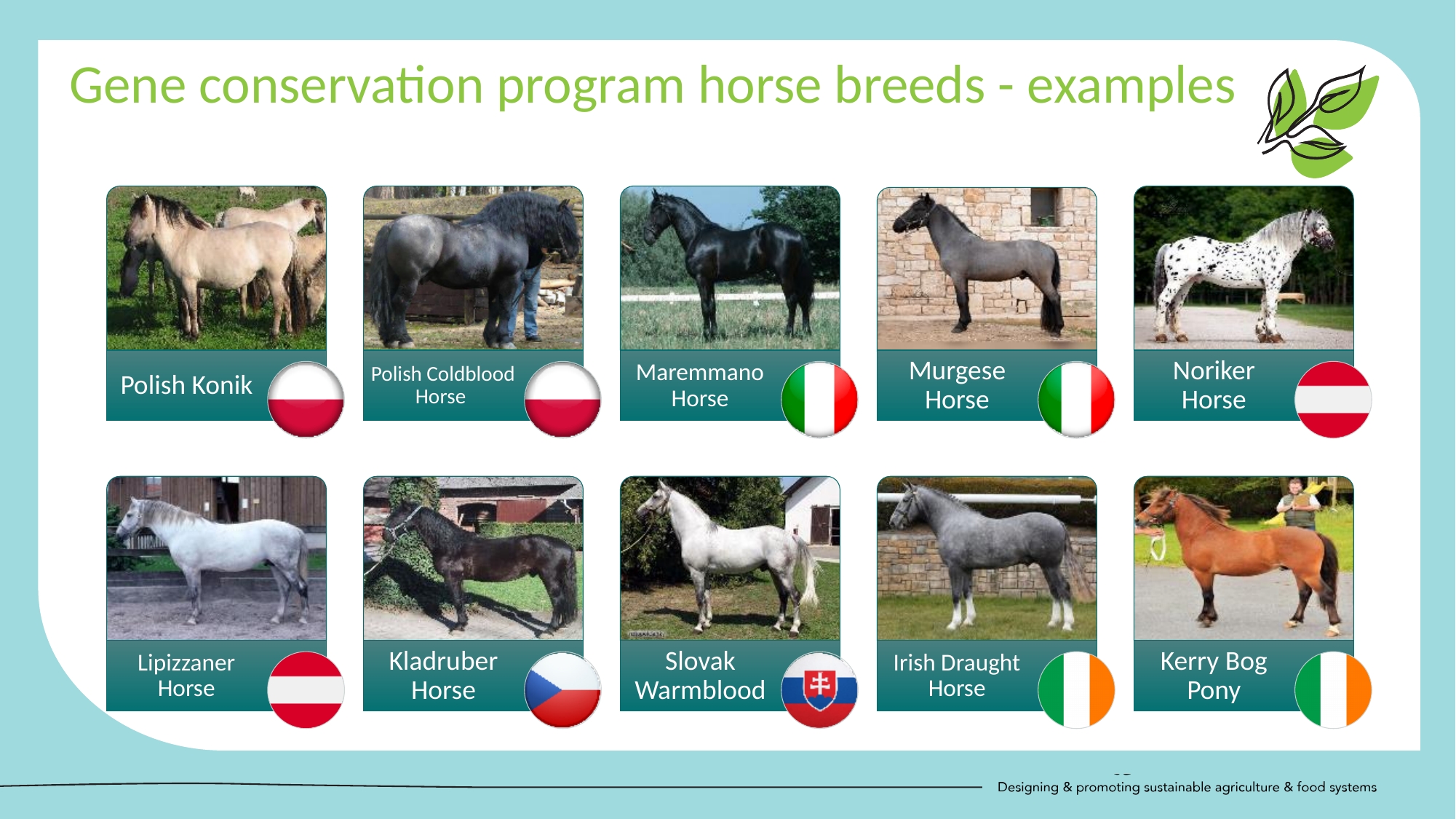

Gene conservation program horse breeds - examples
Polish Konik

Polish Coldblood Horse

Maremmano Horse

Murgese Horse

Noriker Horse
Lipizzaner Horse

Kladruber Horse
Slovak Warmblood
Irish Draught Horse
Kerry Bog Pony